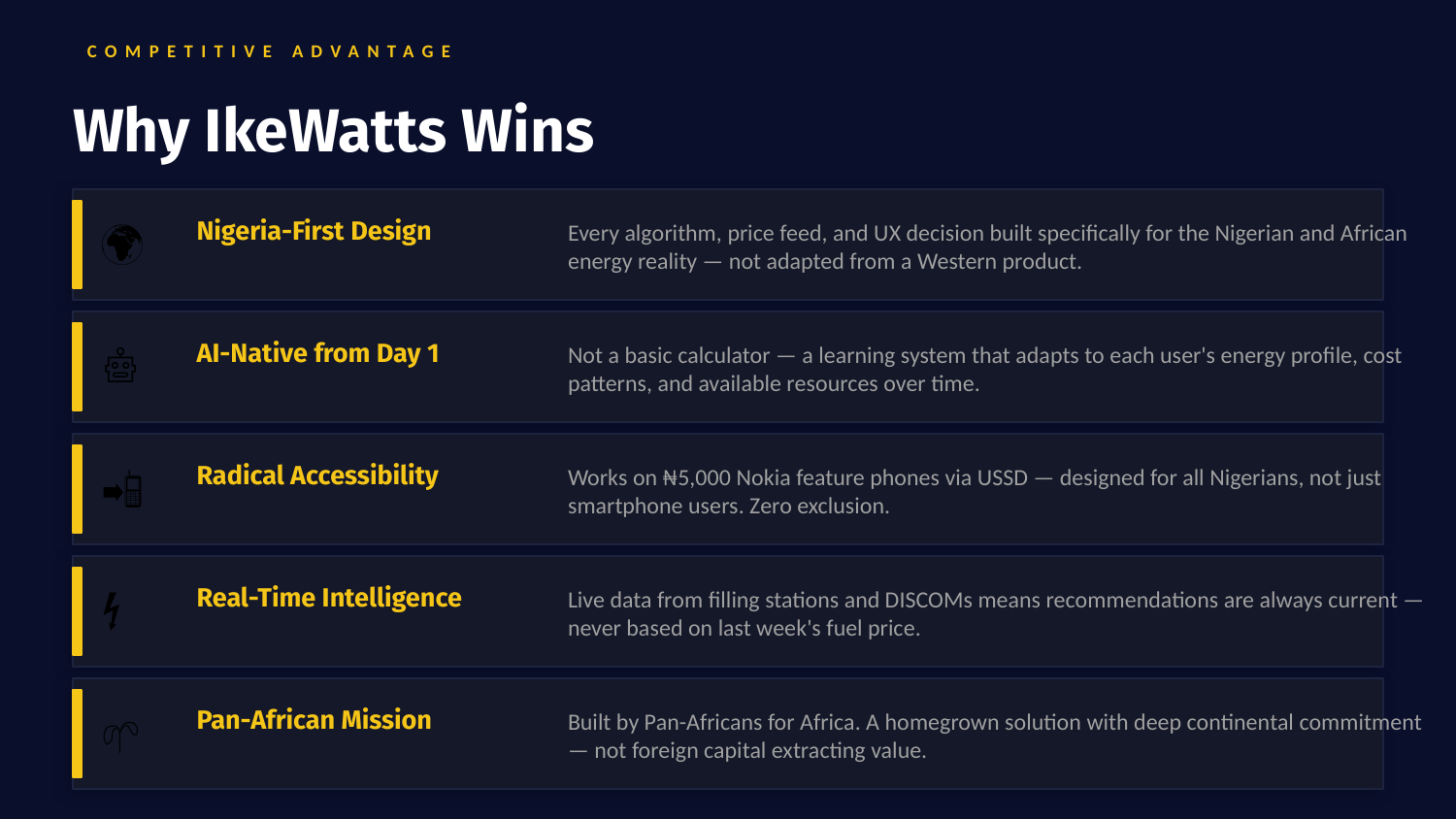

COMPETITIVE ADVANTAGE
Why IkeWatts Wins

🌍
Nigeria-First Design
Every algorithm, price feed, and UX decision built specifically for the Nigerian and African energy reality — not adapted from a Western product.

🤖
AI-Native from Day 1
Not a basic calculator — a learning system that adapts to each user's energy profile, cost patterns, and available resources over time.

📲
Radical Accessibility
Works on ₦5,000 Nokia feature phones via USSD — designed for all Nigerians, not just smartphone users. Zero exclusion.

⚡
Real-Time Intelligence
Live data from filling stations and DISCOMs means recommendations are always current — never based on last week's fuel price.

🌱
Pan-African Mission
Built by Pan-Africans for Africa. A homegrown solution with deep continental commitment — not foreign capital extracting value.